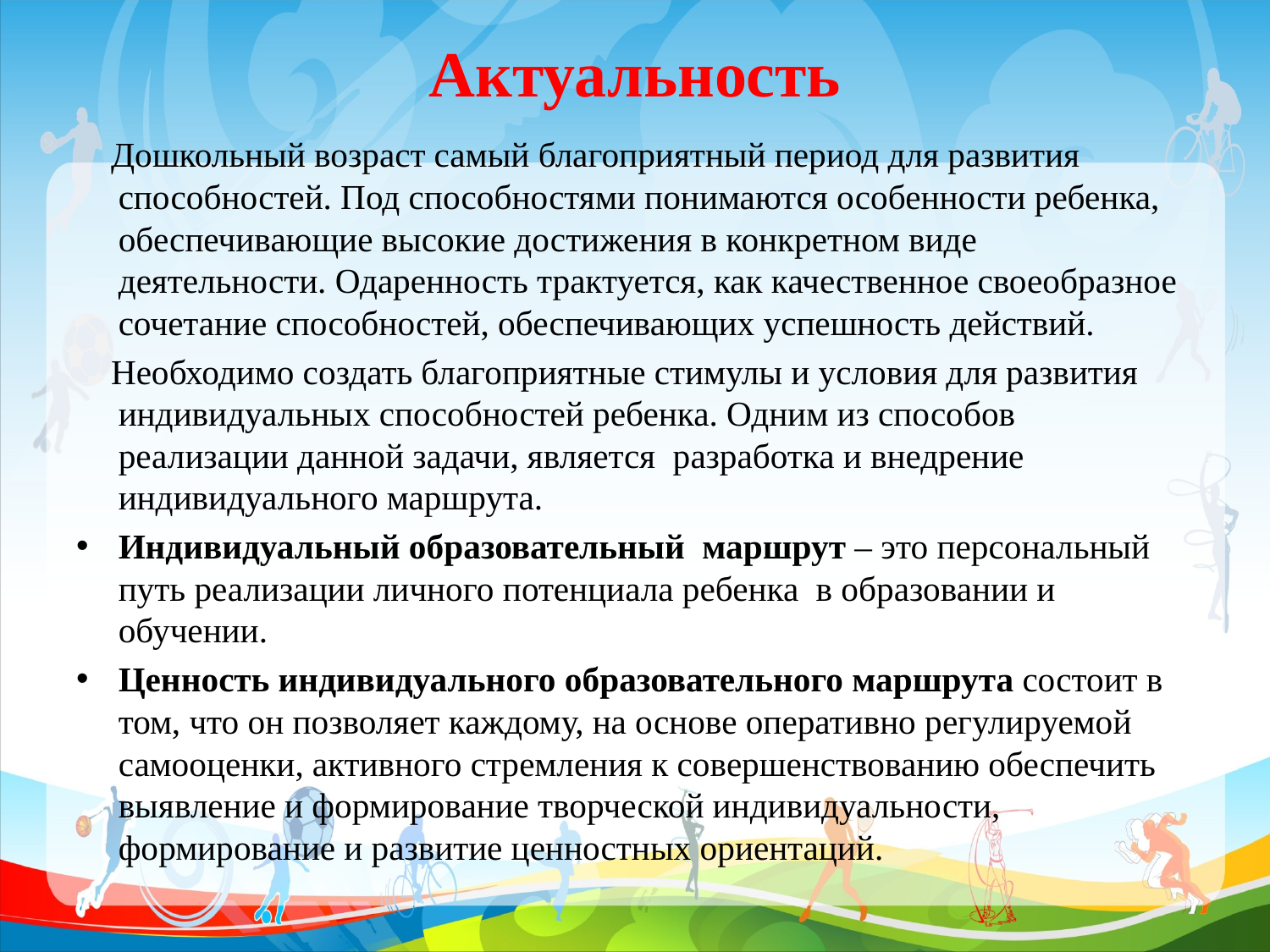

# Актуальность
    Дошкольный возраст самый благоприятный период для развития способностей. Под способностями понимаются особенности ребенка, обеспечивающие высокие достижения в конкретном виде деятельности. Одаренность трактуется, как качественное своеобразное сочетание способностей, обеспечивающих успешность действий.
    Необходимо создать благоприятные стимулы и условия для развития индивидуальных способностей ребенка. Одним из способов реализации данной задачи, является  разработка и внедрение индивидуального маршрута.
Индивидуальный образовательный  маршрут – это персональный путь реализации личного потенциала ребенка  в образовании и обучении.
Ценность индивидуального образовательного маршрута состоит в том, что он позволяет каждому, на основе оперативно регулируемой самооценки, активного стремления к совершенствованию обеспечить выявление и формирование творческой индивидуальности, формирование и развитие ценностных ориентаций.